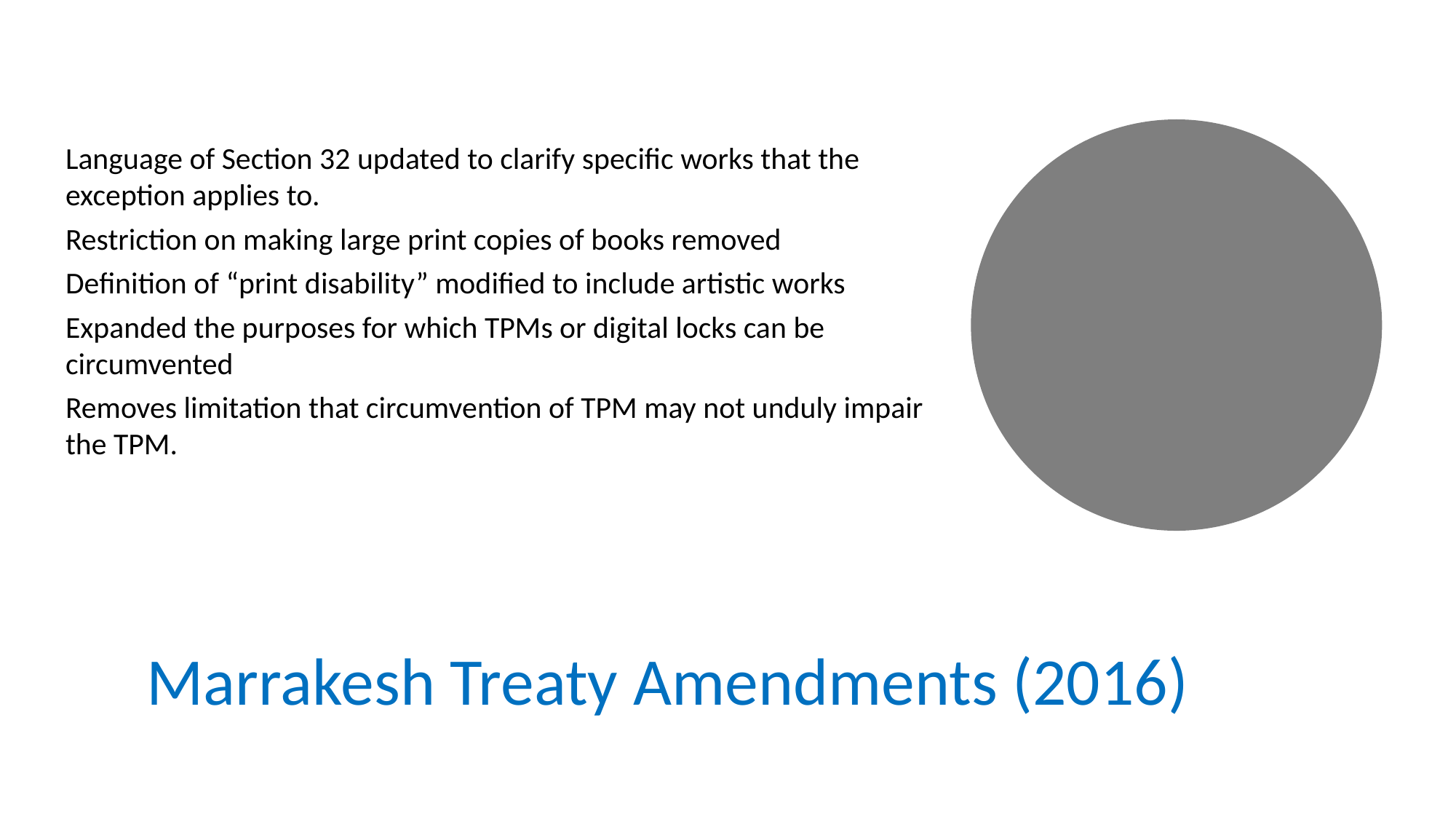

Language of Section 32 updated to clarify specific works that the exception applies to.
Restriction on making large print copies of books removed
Definition of “print disability” modified to include artistic works
Expanded the purposes for which TPMs or digital locks can be circumvented
Removes limitation that circumvention of TPM may not unduly impair the TPM.

# Marrakesh Treaty Amendments (2016)